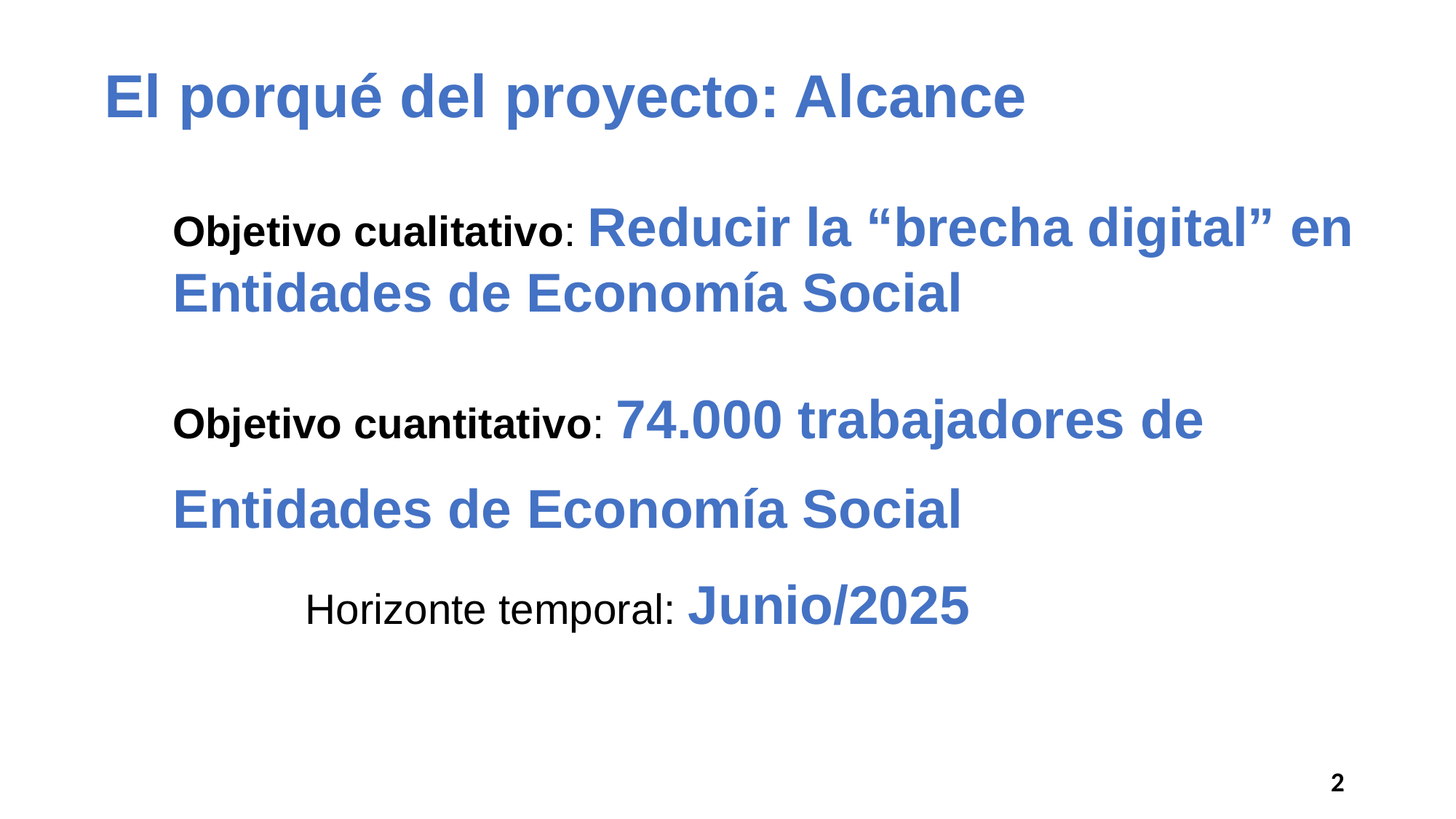

# El porqué del proyecto: Alcance
Objetivo cualitativo: Reducir la “brecha digital” en Entidades de Economía Social
Objetivo cuantitativo: 74.000 trabajadores de

Entidades de Economía Social
Horizonte temporal: Junio/2025
2